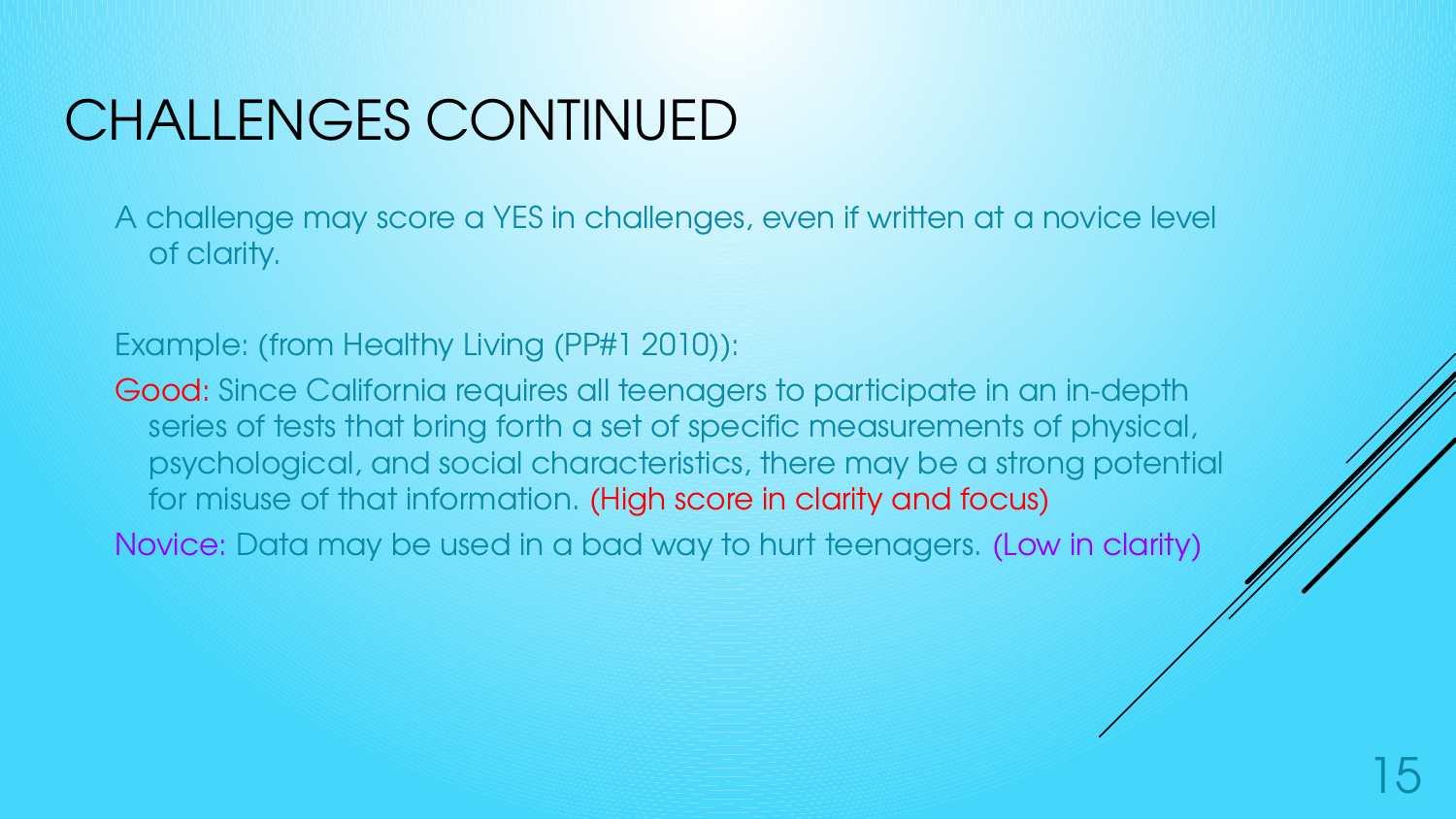

# Challenges continued
A challenge may score a YES in challenges, even if written at a novice level of clarity.

Example: (from Healthy Living (PP#1 2010)):
Good: Since California requires all teenagers to participate in an in-depth series of tests that bring forth a set of specific measurements of physical, psychological, and social characteristics, there may be a strong potential for misuse of that information. (High score in clarity and focus)
Novice: Data may be used in a bad way to hurt teenagers. (Low in clarity)
15